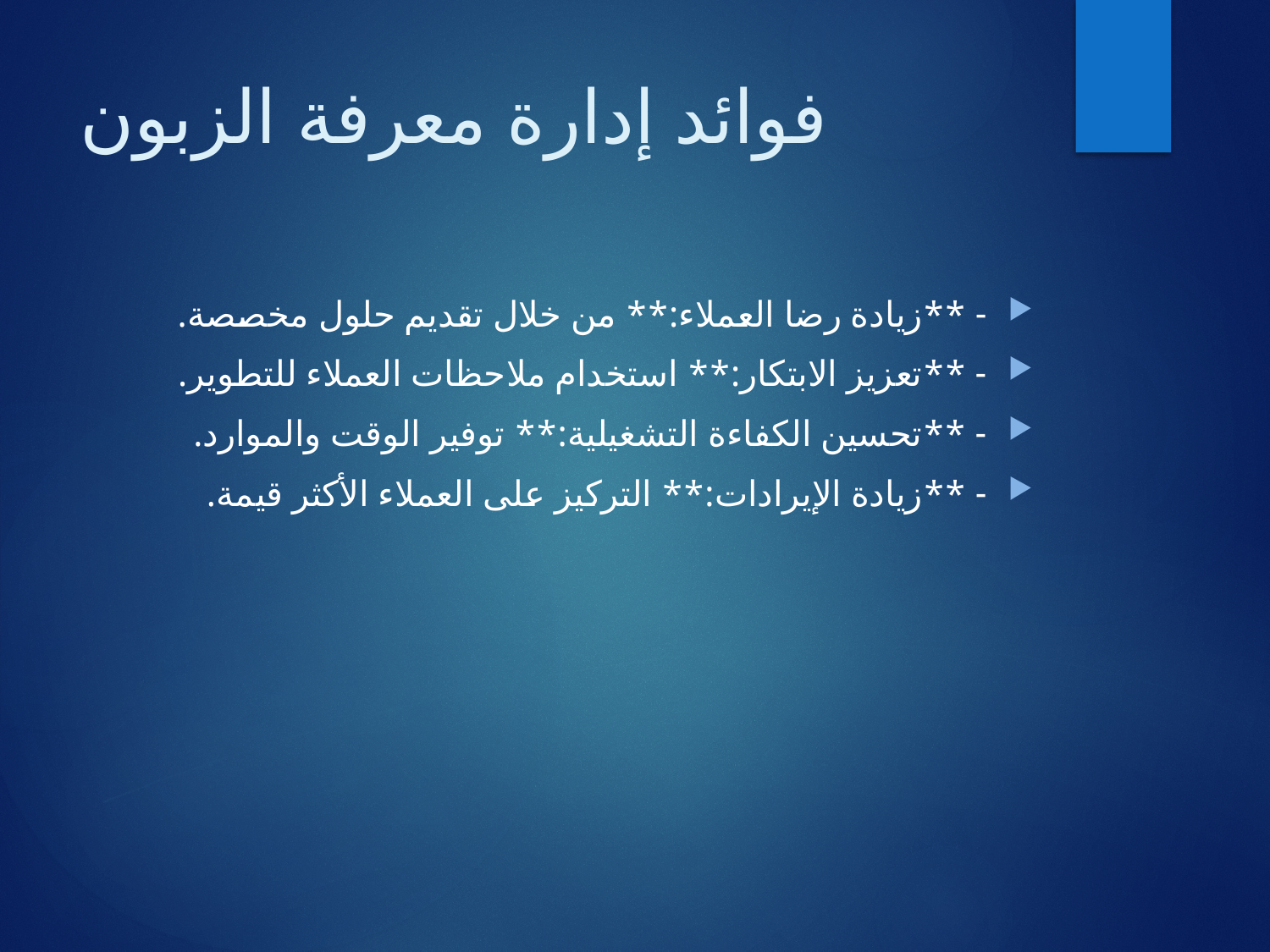

# فوائد إدارة معرفة الزبون
- **زيادة رضا العملاء:** من خلال تقديم حلول مخصصة.
- **تعزيز الابتكار:** استخدام ملاحظات العملاء للتطوير.
- **تحسين الكفاءة التشغيلية:** توفير الوقت والموارد.
- **زيادة الإيرادات:** التركيز على العملاء الأكثر قيمة.